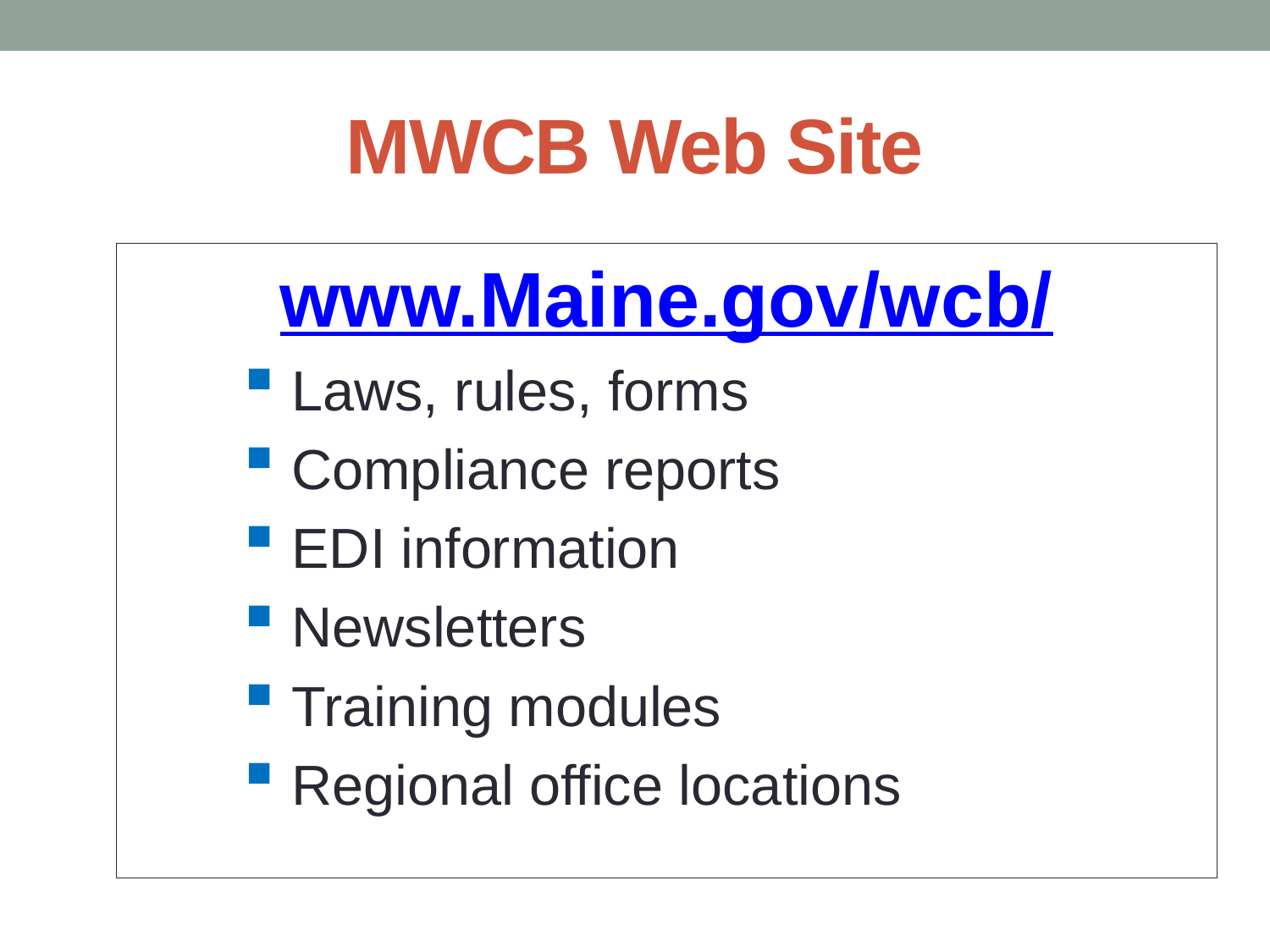

# MWCB Web Site
www.Maine.gov/wcb/
 Laws, rules, forms
 Compliance reports
 EDI information
 Newsletters
 Training modules
 Regional office locations